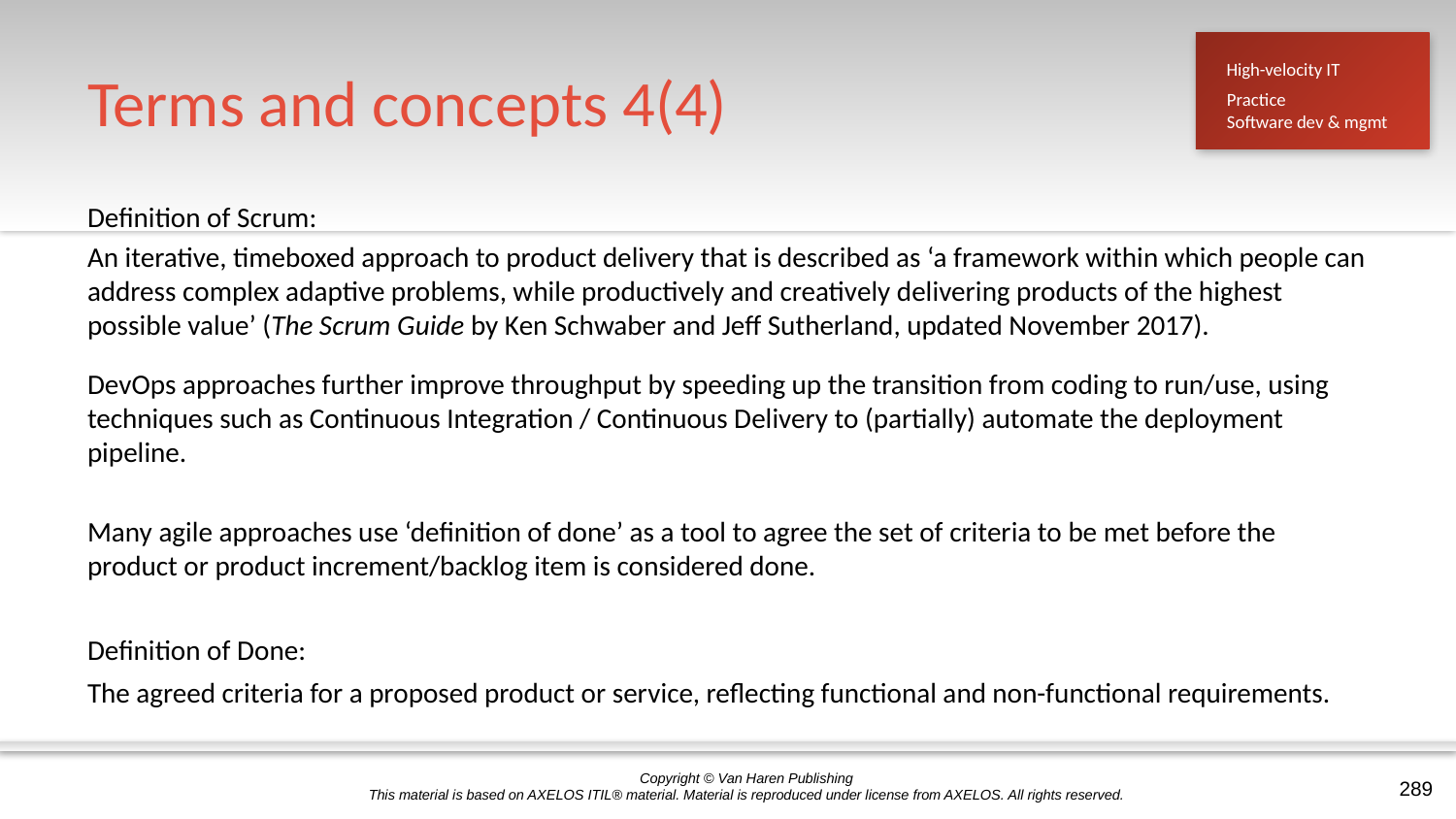

# Terms and concepts 4(4)
High-velocity IT
Practice
Software dev & mgmt
Definition of Scrum:
An iterative, timeboxed approach to product delivery that is described as ‘a framework within which people can address complex adaptive problems, while productively and creatively delivering products of the highest possible value’ (The Scrum Guide by Ken Schwaber and Jeff Sutherland, updated November 2017).

DevOps approaches further improve throughput by speeding up the transition from coding to run/use, using techniques such as Continuous Integration / Continuous Delivery to (partially) automate the deployment pipeline.

Many agile approaches use ‘definition of done’ as a tool to agree the set of criteria to be met before the product or product increment/backlog item is considered done.

Definition of Done:
The agreed criteria for a proposed product or service, reflecting functional and non-functional requirements.